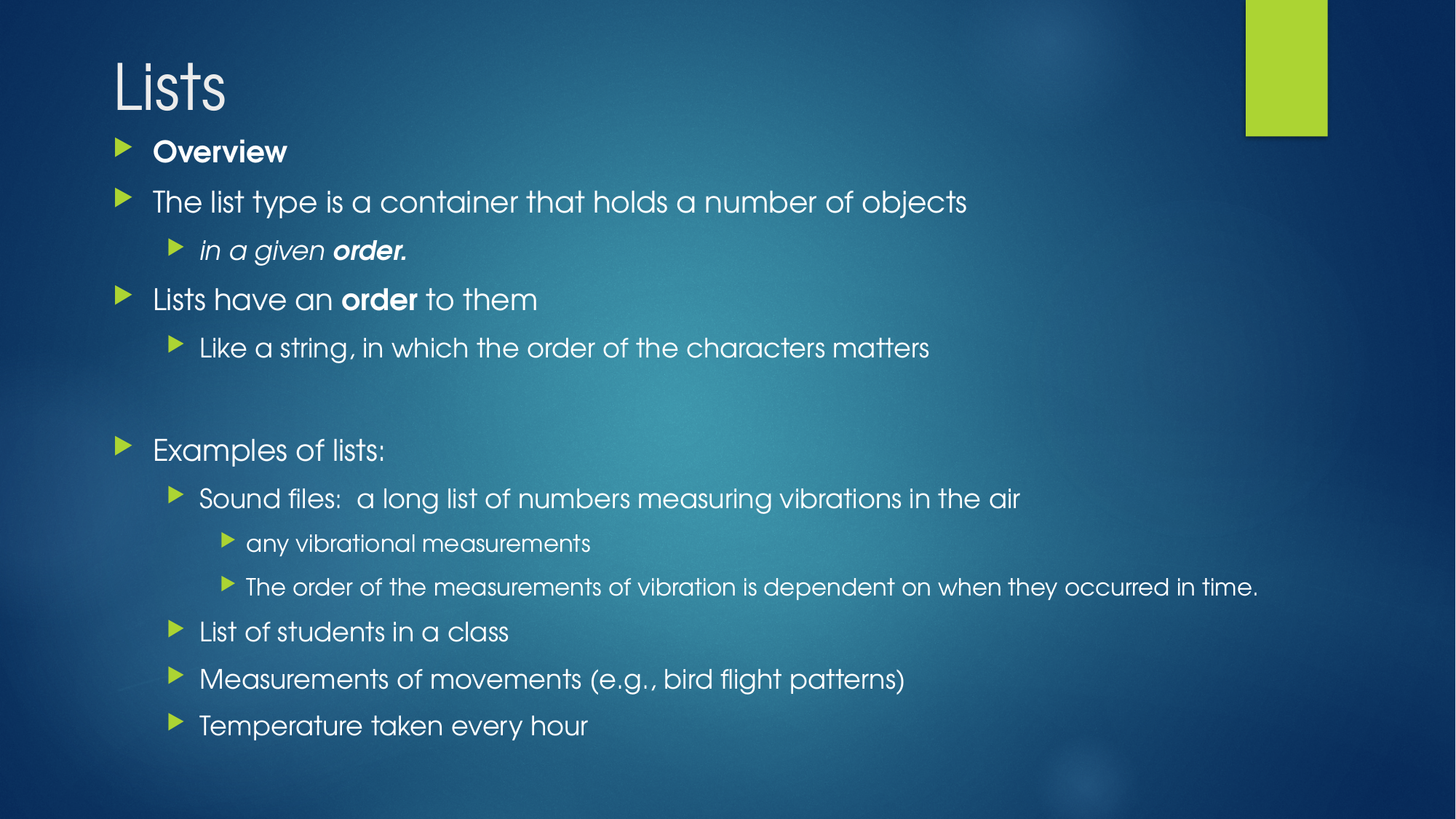

# Lists
Overview
The list type is a container that holds a number of objects
in a given order.
Lists have an order to them
Like a string, in which the order of the characters matters

Examples of lists:
Sound files:  a long list of numbers measuring vibrations in the air
any vibrational measurements
The order of the measurements of vibration is dependent on when they occurred in time.
List of students in a class
Measurements of movements (e.g., bird flight patterns)
Temperature taken every hour